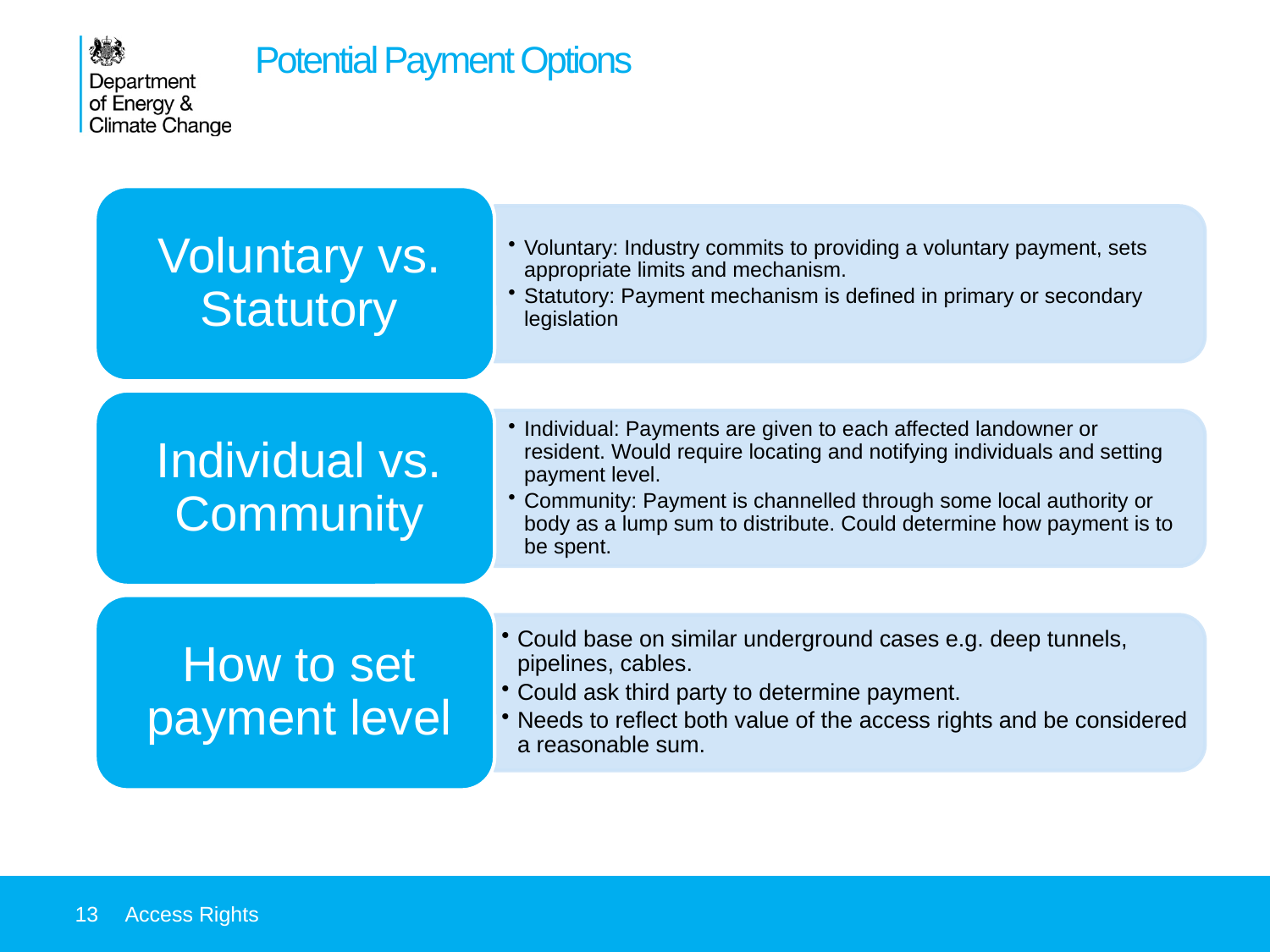

# Potential Payment Options
Voluntary: Industry commits to providing a voluntary payment, sets appropriate limits and mechanism.
Statutory: Payment mechanism is defined in primary or secondary legislation
Voluntary vs. Statutory
Individual: Payments are given to each affected landowner or resident. Would require locating and notifying individuals and setting payment level.
Community: Payment is channelled through some local authority or body as a lump sum to distribute. Could determine how payment is to be spent.
Individual vs. Community
Could base on similar underground cases e.g. deep tunnels, pipelines, cables.
Could ask third party to determine payment.
Needs to reflect both value of the access rights and be considered a reasonable sum.
How to set payment level
13
Access Rights